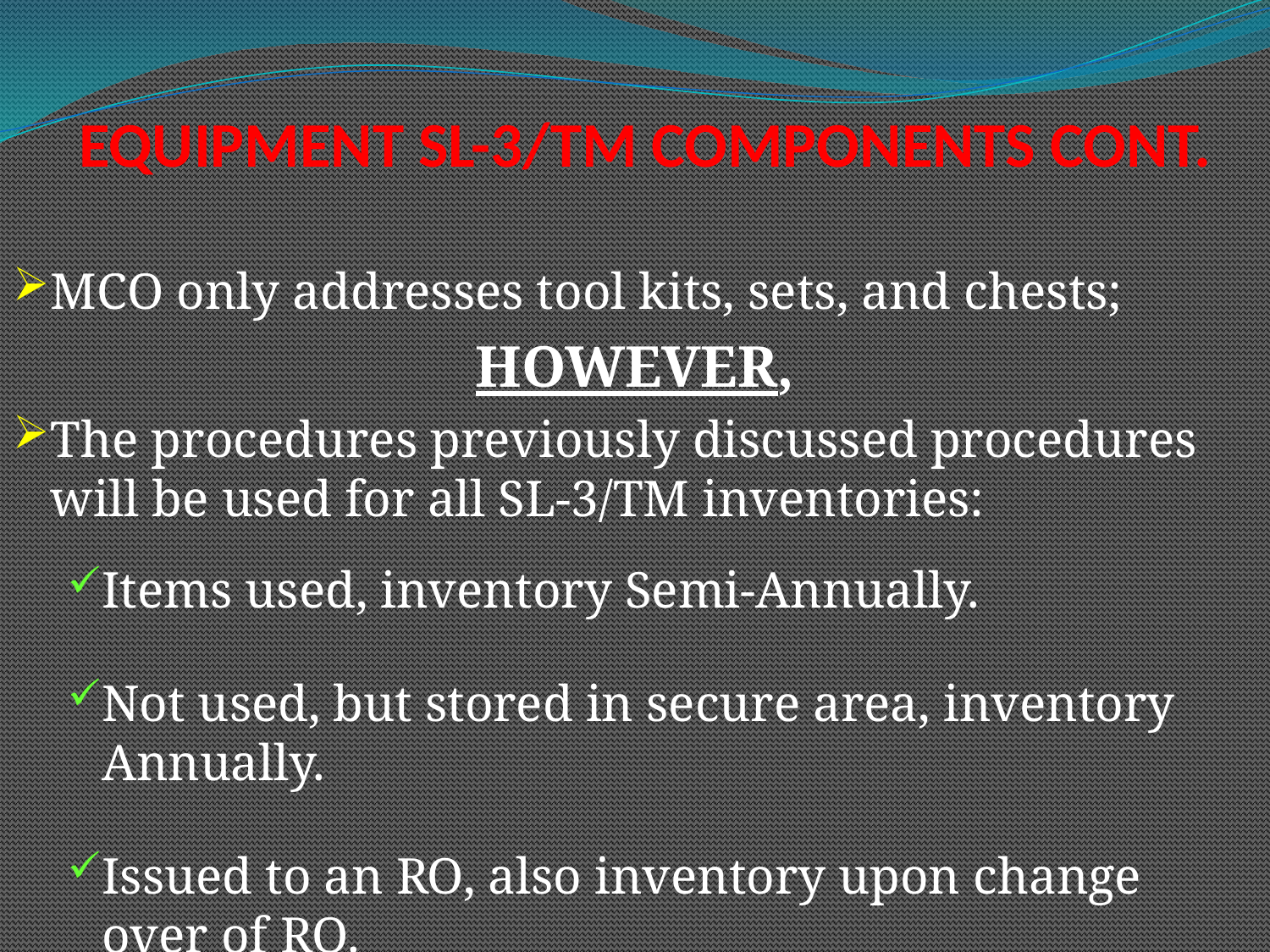

# EQUIPMENT SL-3/TM COMPONENTS CONT.
MCO only addresses tool kits, sets, and chests;
HOWEVER,
The procedures previously discussed procedures will be used for all SL-3/TM inventories:

Items used, inventory Semi-Annually.

Not used, but stored in secure area, inventory Annually.

Issued to an RO, also inventory upon change over of RO.